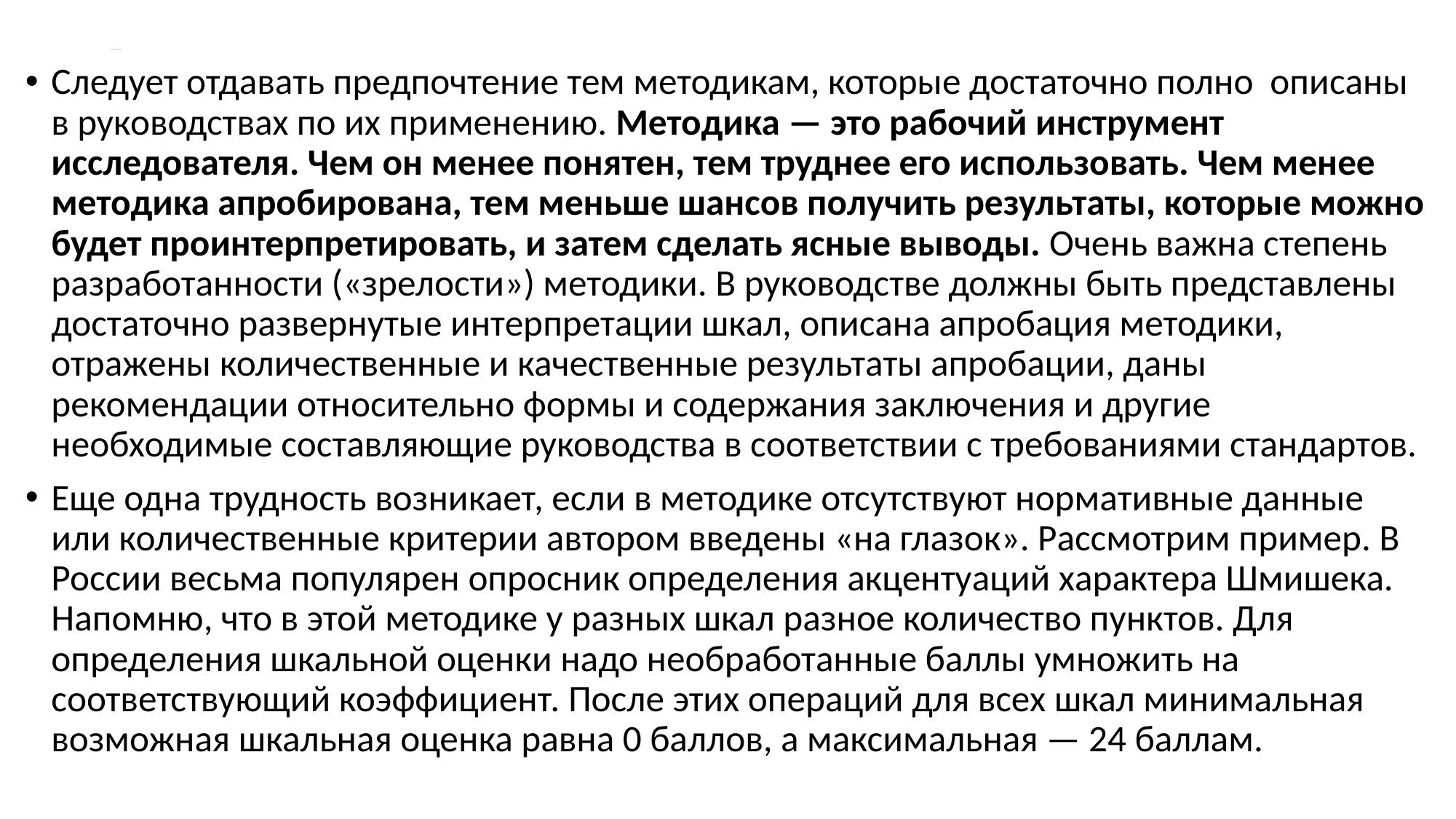

# Основания для выбора методики
Следует отдавать предпочтение тем методикам, которые достаточно полно  описаны в руководствах по их применению. Методика — это рабочий инструмент исследователя. Чем он менее понятен, тем труднее его использовать. Чем менее методика апробирована, тем меньше шансов получить результаты, которые можно будет проинтерпретировать, и затем сделать ясные выводы. Очень важна степень разработанности («зрелости») методики. В руководстве должны быть представлены достаточно развернутые интерпретации шкал, описана апробация методики, отражены количественные и качественные результаты апробации, даны рекомендации относительно формы и содержания заключения и другие необходимые составляющие руководства в соответствии с требованиями стандартов.
Еще одна трудность возникает, если в методике отсутствуют нормативные данные или количественные критерии автором введены «на глазок». Рассмотрим пример. В России весьма популярен опросник определения акцентуаций характера Шмишека. Напомню, что в этой методике у разных шкал разное количество пунктов. Для определения шкальной оценки надо необработанные баллы умножить на соответствующий коэффициент. После этих операций для всех шкал минимальная возможная шкальная оценка равна 0 баллов, а максимальная — 24 баллам.